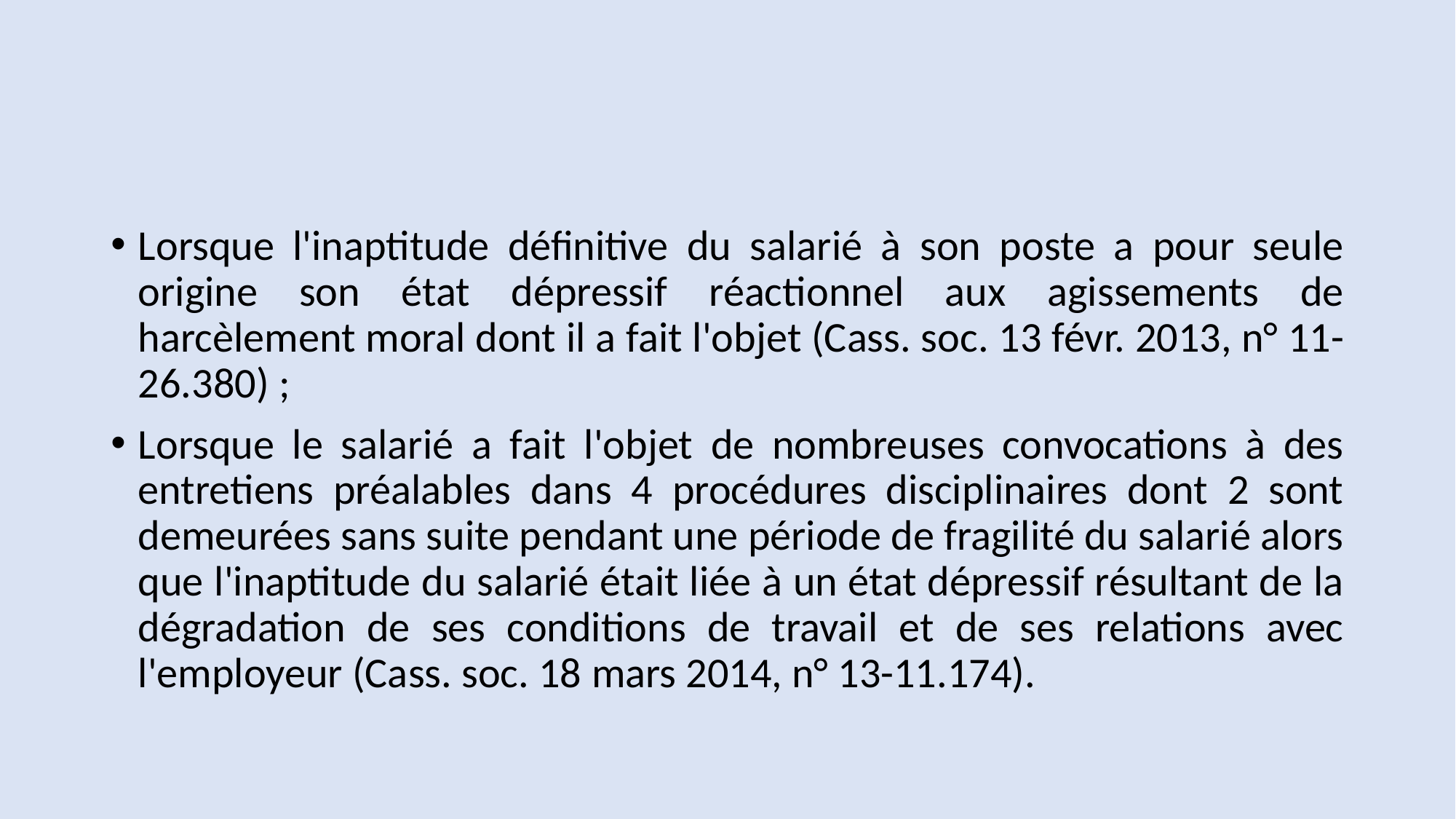

#
Lorsque l'inaptitude définitive du salarié à son poste a pour seule origine son état dépressif réactionnel aux agissements de harcèlement moral dont il a fait l'objet (Cass. soc. 13 févr. 2013, n° 11-26.380) ;
Lorsque le salarié a fait l'objet de nombreuses convocations à des entretiens préalables dans 4 procédures disciplinaires dont 2 sont demeurées sans suite pendant une période de fragilité du salarié alors que l'inaptitude du salarié était liée à un état dépressif résultant de la dégradation de ses conditions de travail et de ses relations avec l'employeur (Cass. soc. 18 mars 2014, n° 13-11.174).